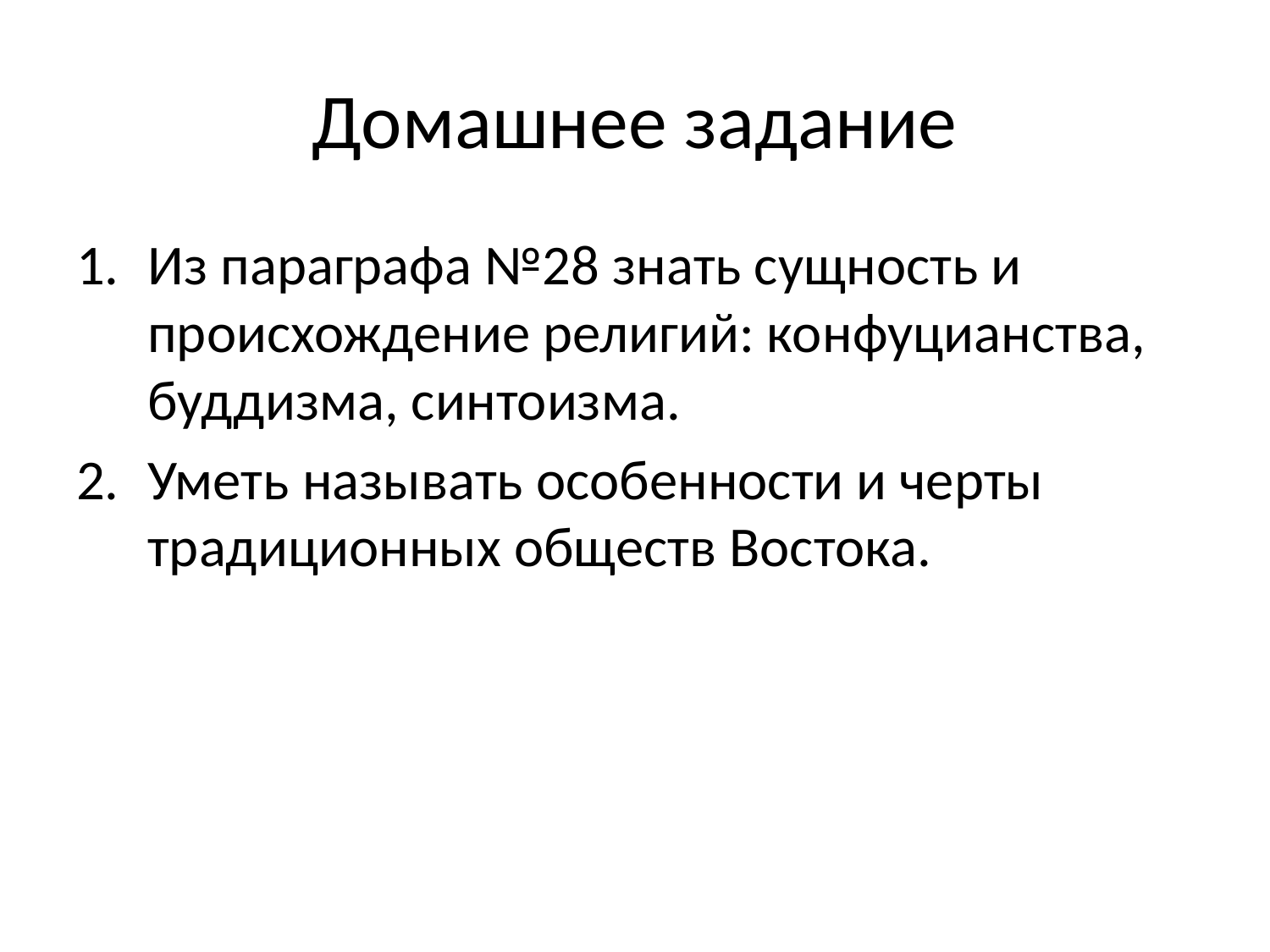

# Домашнее задание
Из параграфа №28 знать сущность и происхождение религий: конфуцианства, буддизма, синтоизма.
Уметь называть особенности и черты традиционных обществ Востока.